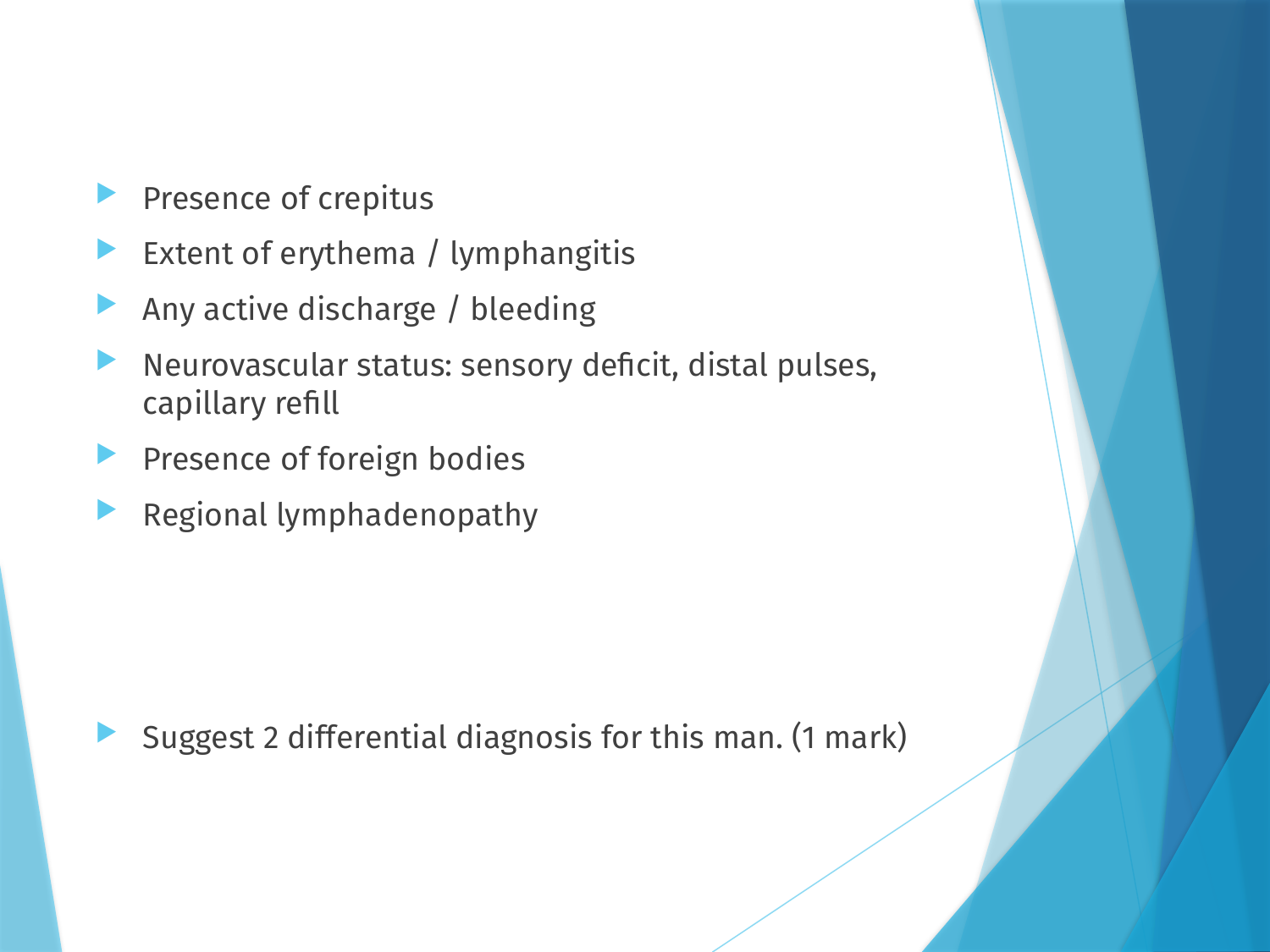

Presence of crepitus
Extent of erythema / lymphangitis
Any active discharge / bleeding
Neurovascular status: sensory deficit, distal pulses, capillary refill
Presence of foreign bodies
Regional lymphadenopathy

Suggest 2 differential diagnosis for this man. (1 mark)